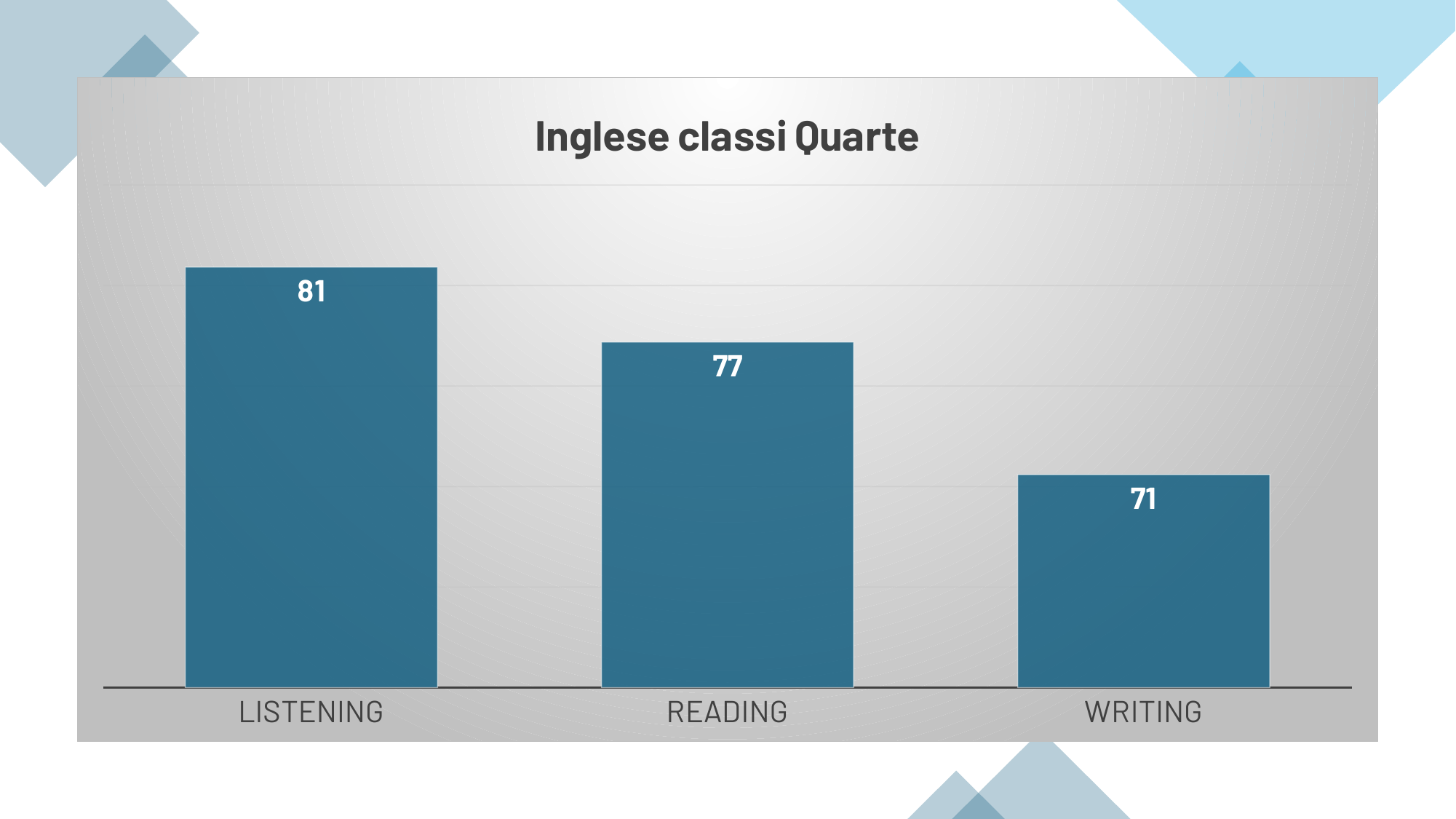

### Chart: Inglese classi Quarte

| Category |  |
|---|---|
| LISTENING | 80.91666666666666 |
| READING | 77.19047619047619 |
| WRITING | 70.59523809523809 |